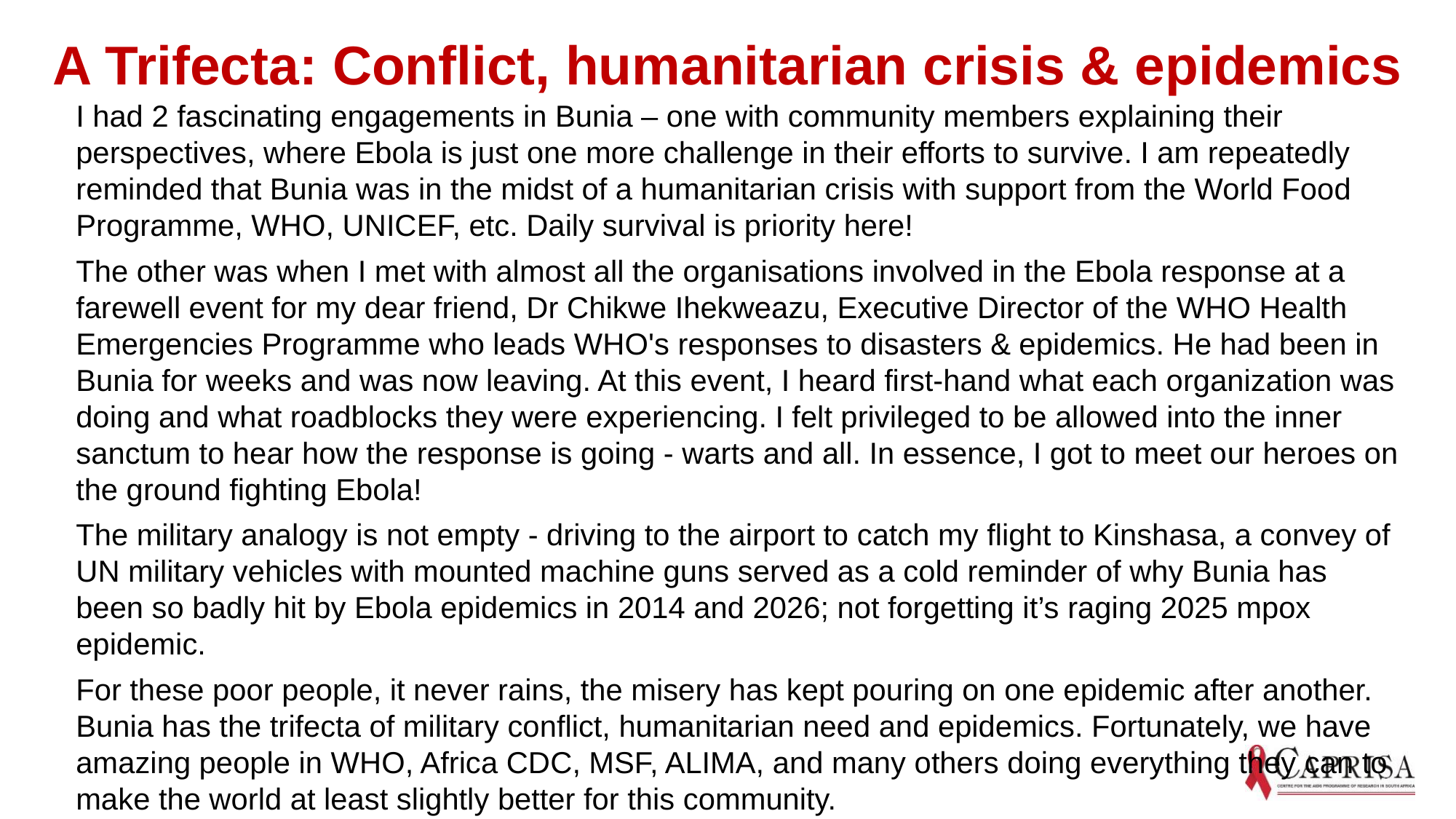

# A Trifecta: Conflict, humanitarian crisis & epidemics
I had 2 fascinating engagements in Bunia – one with community members explaining their perspectives, where Ebola is just one more challenge in their efforts to survive. I am repeatedly reminded that Bunia was in the midst of a humanitarian crisis with support from the World Food Programme, WHO, UNICEF, etc. Daily survival is priority here!
The other was when I met with almost all the organisations involved in the Ebola response at a farewell event for my dear friend, Dr Chikwe Ihekweazu, Executive Director of the WHO Health Emergencies Programme who leads WHO's responses to disasters & epidemics. He had been in Bunia for weeks and was now leaving. At this event, I heard first-hand what each organization was doing and what roadblocks they were experiencing. I felt privileged to be allowed into the inner sanctum to hear how the response is going - warts and all. In essence, I got to meet our heroes on the ground fighting Ebola!
The military analogy is not empty - driving to the airport to catch my flight to Kinshasa, a convey of UN military vehicles with mounted machine guns served as a cold reminder of why Bunia has been so badly hit by Ebola epidemics in 2014 and 2026; not forgetting it’s raging 2025 mpox epidemic.
For these poor people, it never rains, the misery has kept pouring on one epidemic after another. Bunia has the trifecta of military conflict, humanitarian need and epidemics. Fortunately, we have amazing people in WHO, Africa CDC, MSF, ALIMA, and many others doing everything they can to make the world at least slightly better for this community.